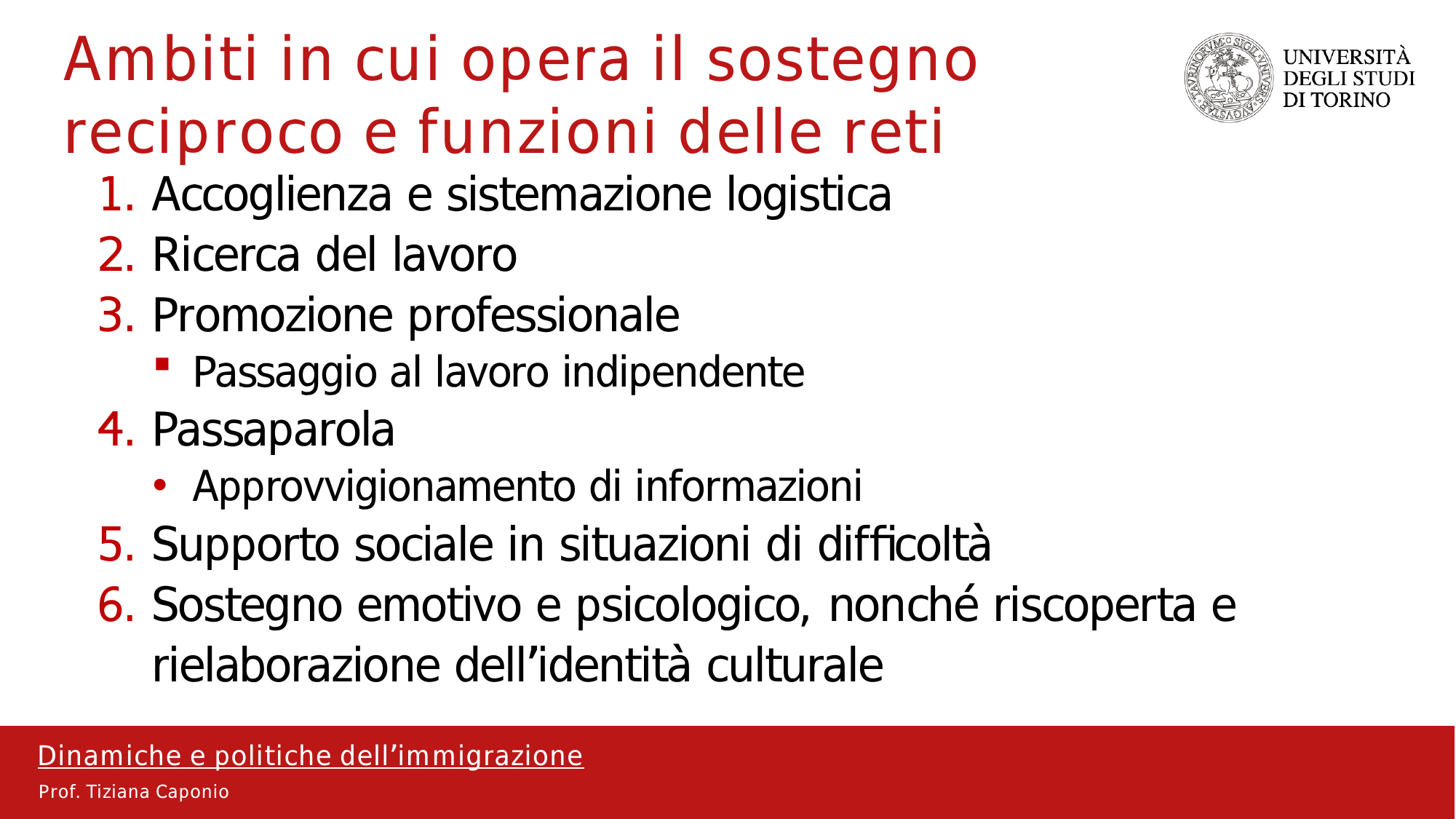

Ambiti in cui opera il sostegno
   reciproco e funzioni delle reti

Accoglienza e sistemazione logistica
Ricerca del lavoro
Promozione professionale
Passaggio al lavoro indipendente
Passaparola
Approvvigionamento di informazioni
Supporto sociale in situazioni di difficoltà
Sostegno emotivo e psicologico, nonché riscoperta e rielaborazione dell’identità culturale
Dinamiche e politiche dell’immigrazione
Prof. Tiziana Caponio